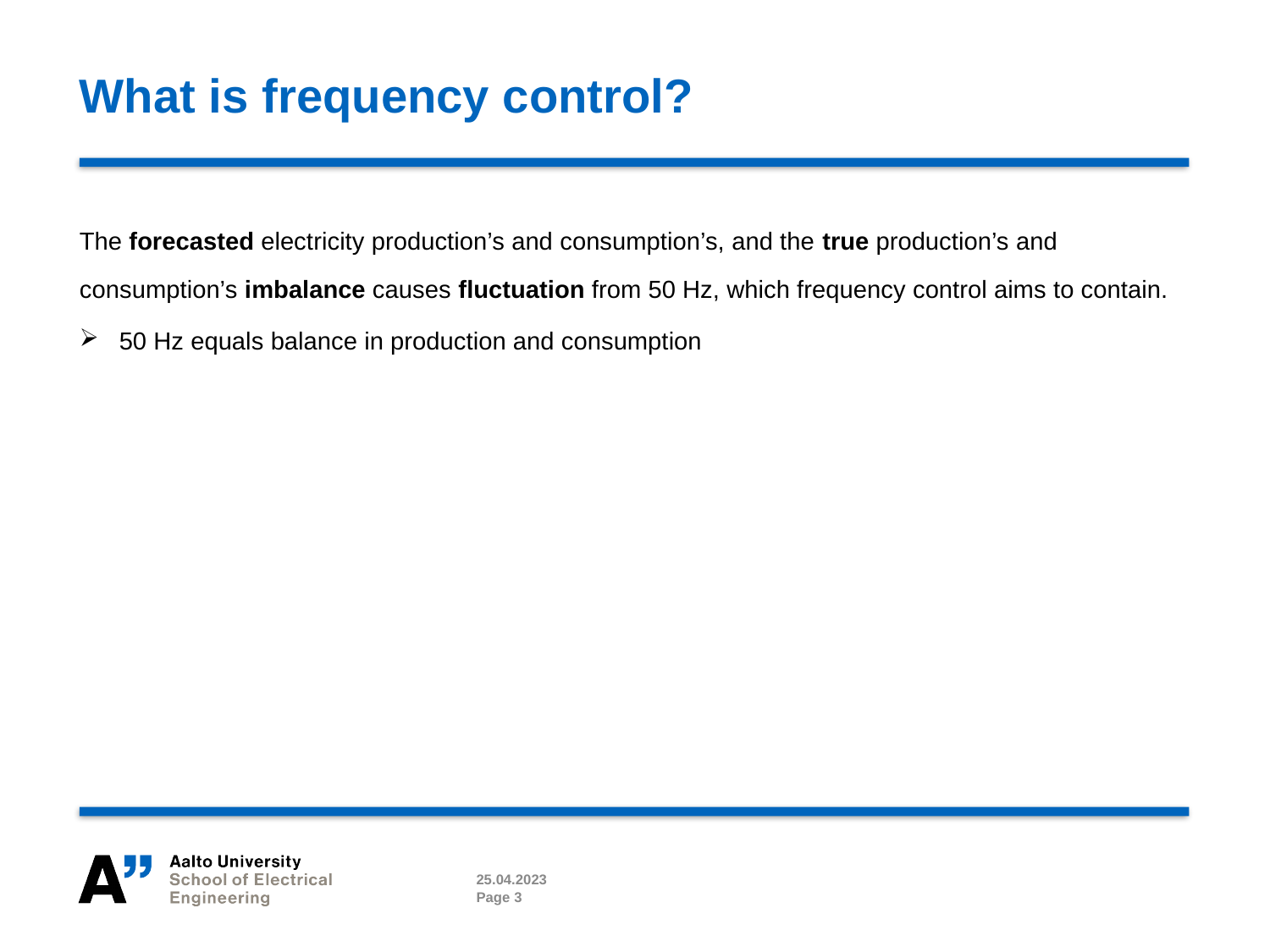

# What is frequency control?
The forecasted electricity production’s and consumption’s, and the true production’s and consumption’s imbalance causes fluctuation from 50 Hz, which frequency control aims to contain.
50 Hz equals balance in production and consumption

25.04.2023

Page 3